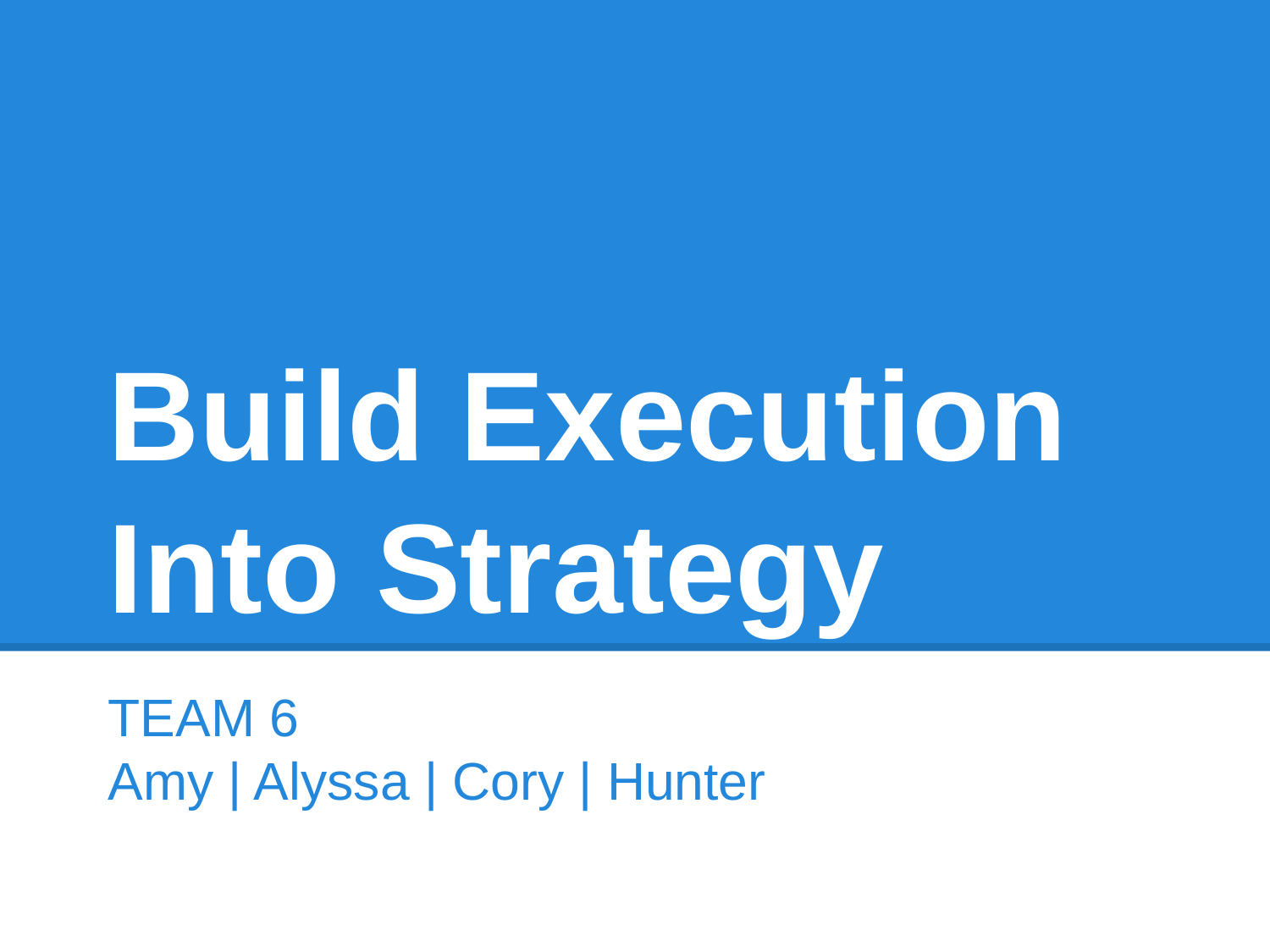

# Build Execution Into Strategy
TEAM 6
Amy | Alyssa | Cory | Hunter